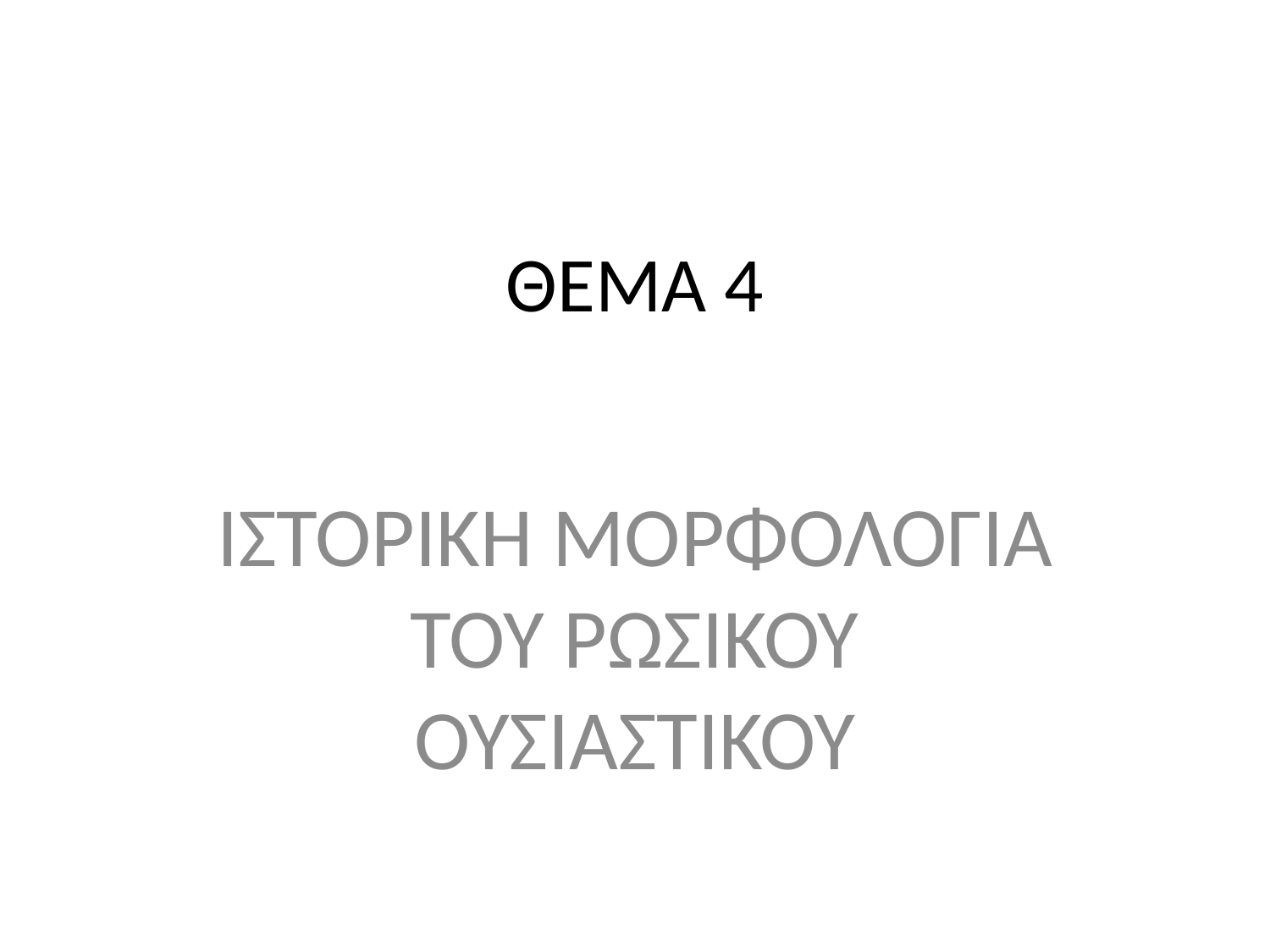

# ΘΕΜΑ 4
ΙΣΤΟΡΙΚΗ ΜΟΡΦΟΛΟΓΙΑ ΤΟΥ ΡΩΣΙΚΟΥ ΟΥΣΙΑΣΤΙΚΟΥ